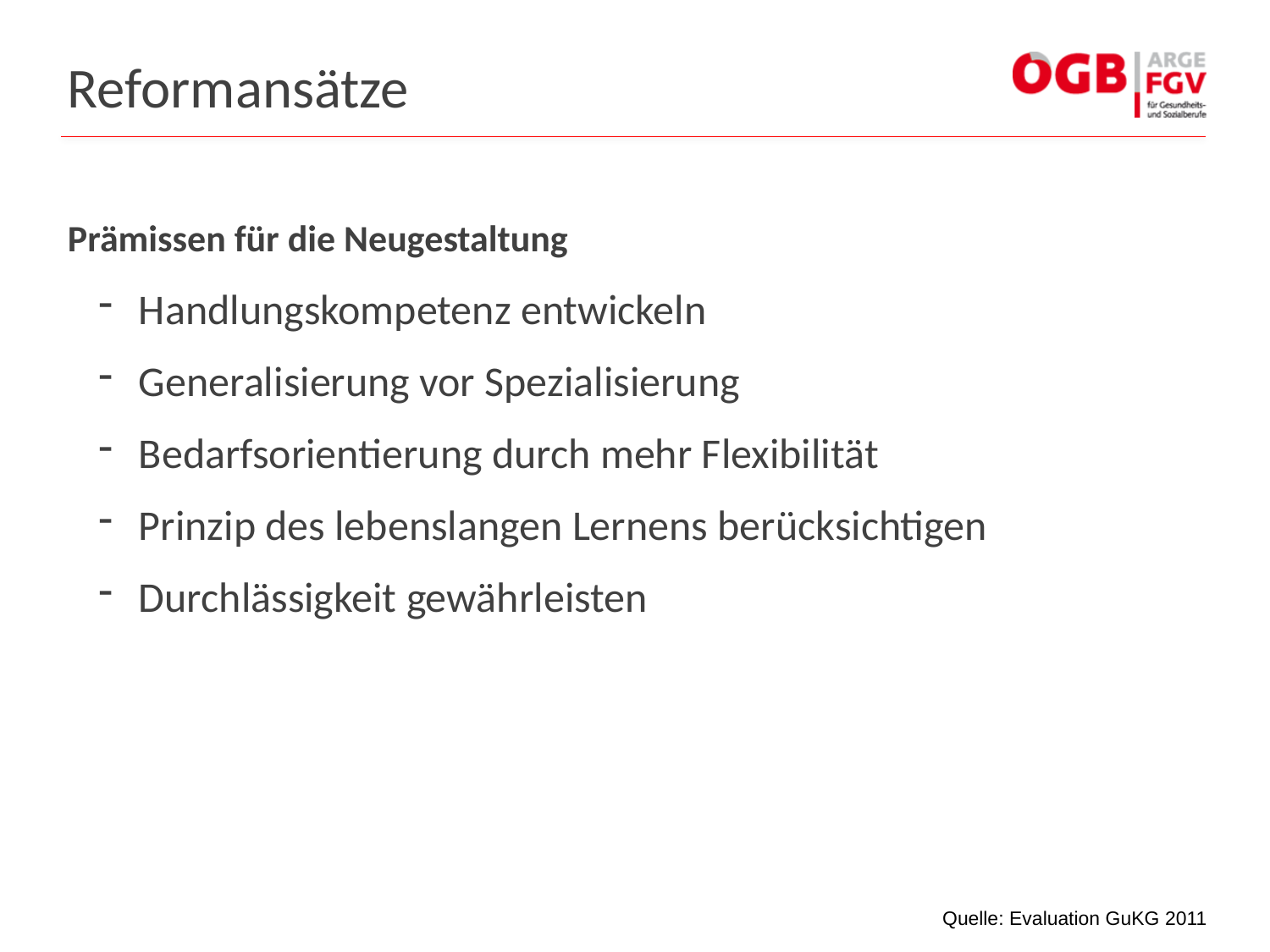

Reformansätze
# Prämissen für die Neugestaltung
Handlungskompetenz entwickeln
Generalisierung vor Spezialisierung
Bedarfsorientierung durch mehr Flexibilität
Prinzip des lebenslangen Lernens berücksichtigen
Durchlässigkeit gewährleisten
Quelle: Evaluation GuKG 2011